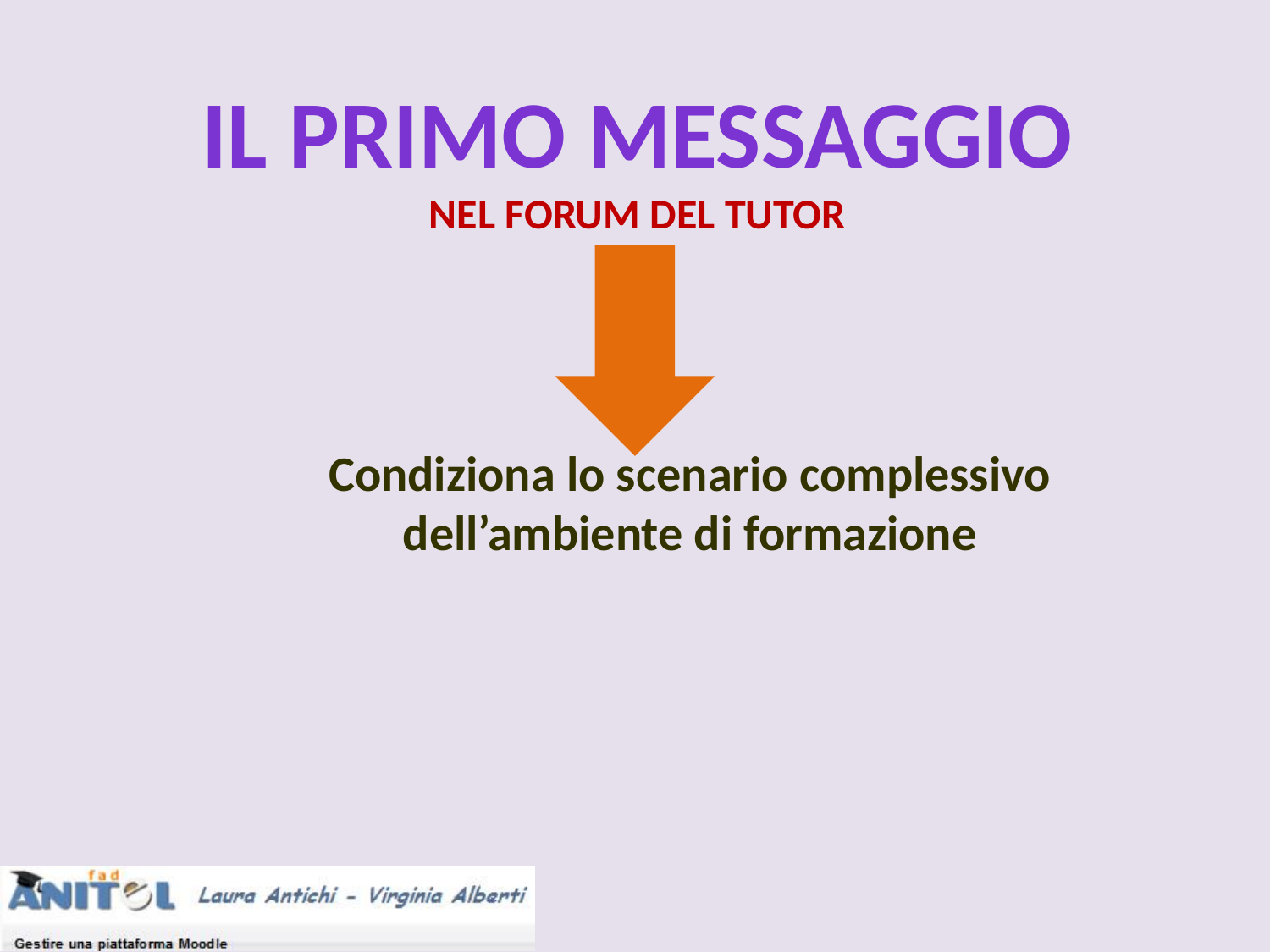

Il primo messaggio
Nel forum del tutor

Condiziona lo scenario complessivo dell’ambiente di formazione